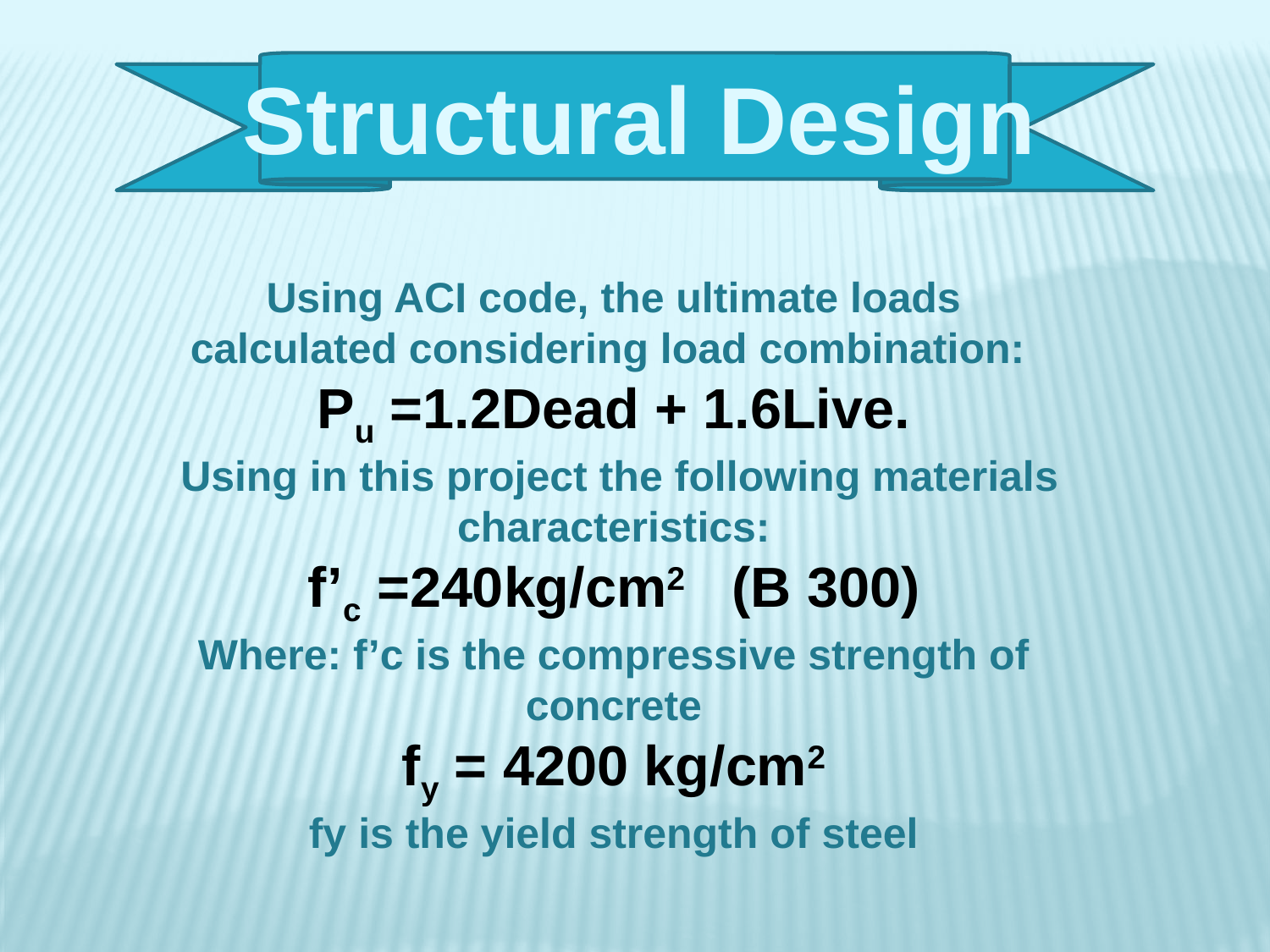

Structural Design
Using ACI code, the ultimate loads calculated considering load combination:
Pu =1.2Dead + 1.6Live.
 Using in this project the following materials characteristics:
f’c =240kg/cm2   (B 300)
Where: f’c is the compressive strength of concrete
fy = 4200 kg/cm2
fy is the yield strength of steel